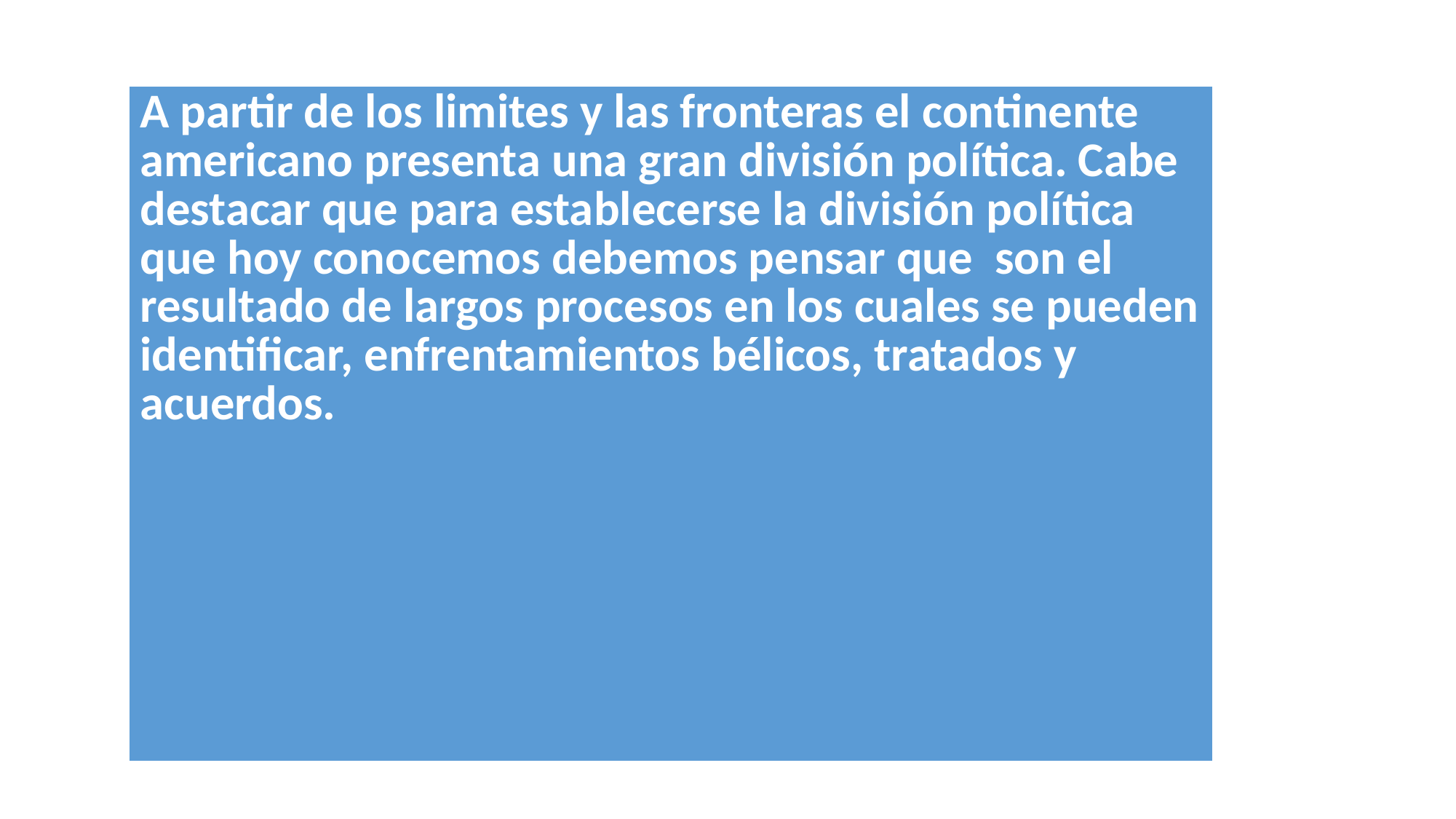

| A partir de los limites y las fronteras el continente americano presenta una gran división política. Cabe destacar que para establecerse la división política que hoy conocemos debemos pensar que son el resultado de largos procesos en los cuales se pueden identificar, enfrentamientos bélicos, tratados y acuerdos. |
| --- |